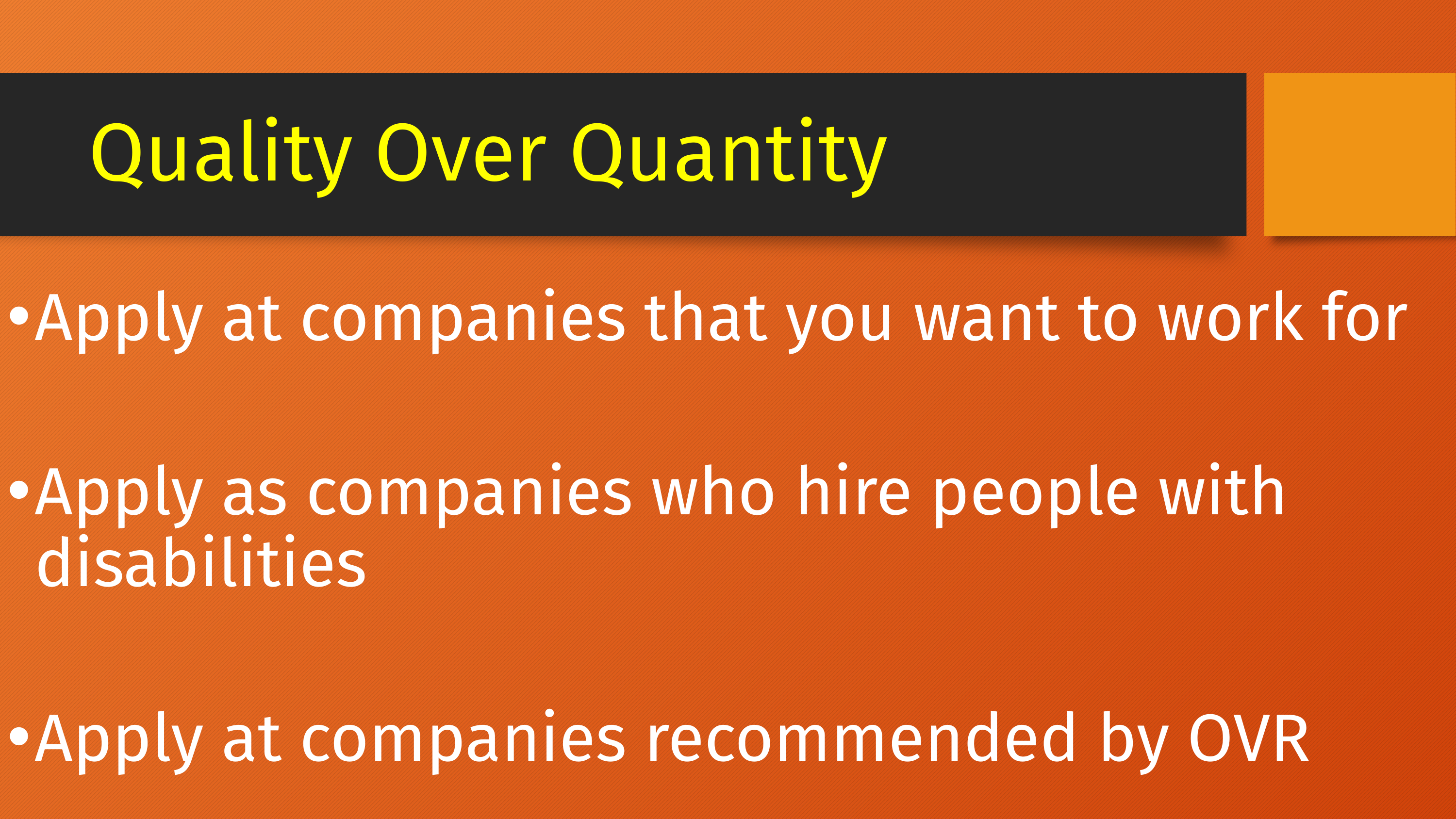

# Quality Over Quantity
Apply at companies that you want to work for

Apply as companies who hire people with disabilities

Apply at companies recommended by OVR